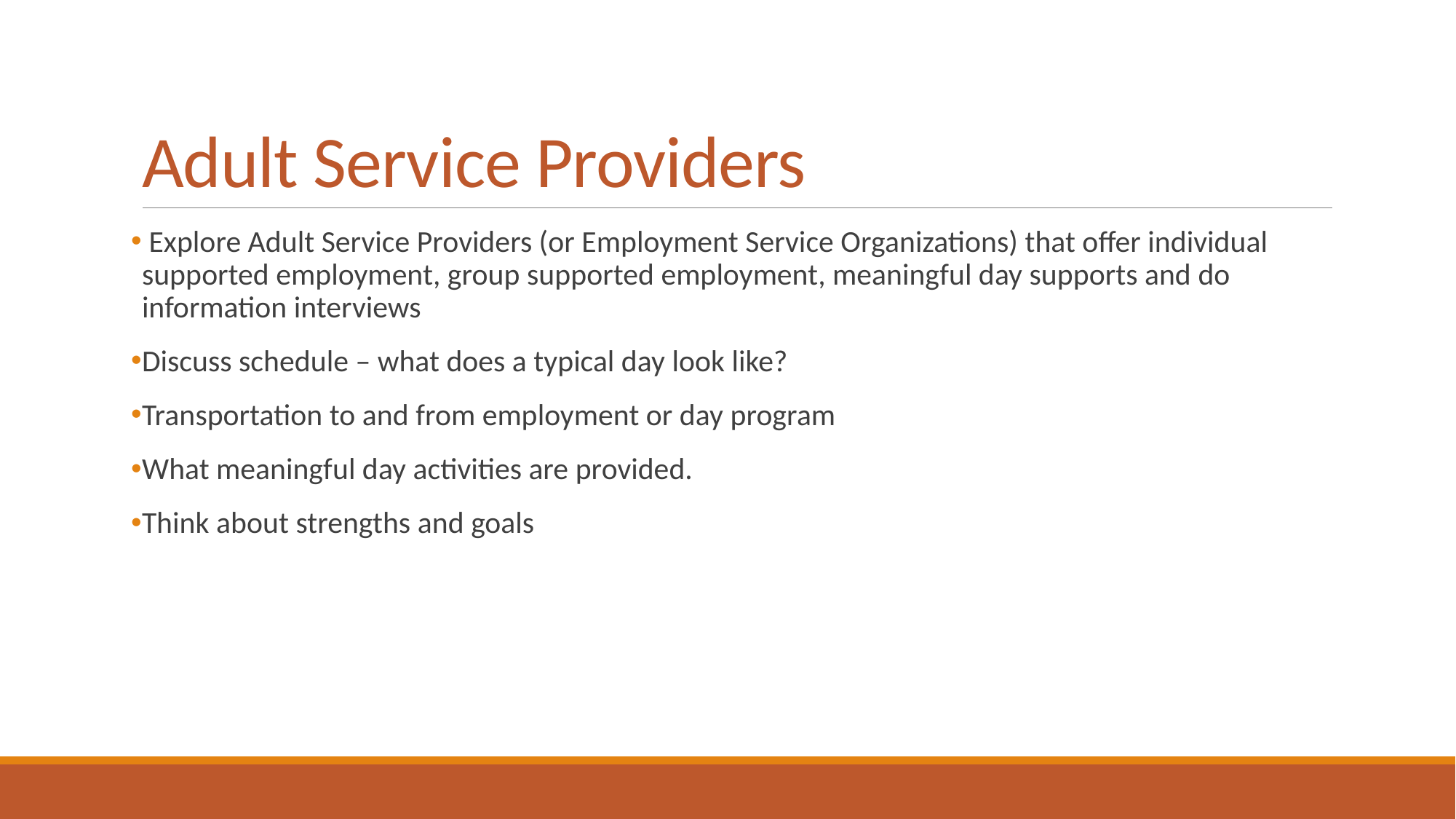

# Adult Service Providers
 Explore Adult Service Providers (or Employment Service Organizations) that offer individual supported employment, group supported employment, meaningful day supports and do information interviews
Discuss schedule – what does a typical day look like?
Transportation to and from employment or day program
What meaningful day activities are provided.
Think about strengths and goals